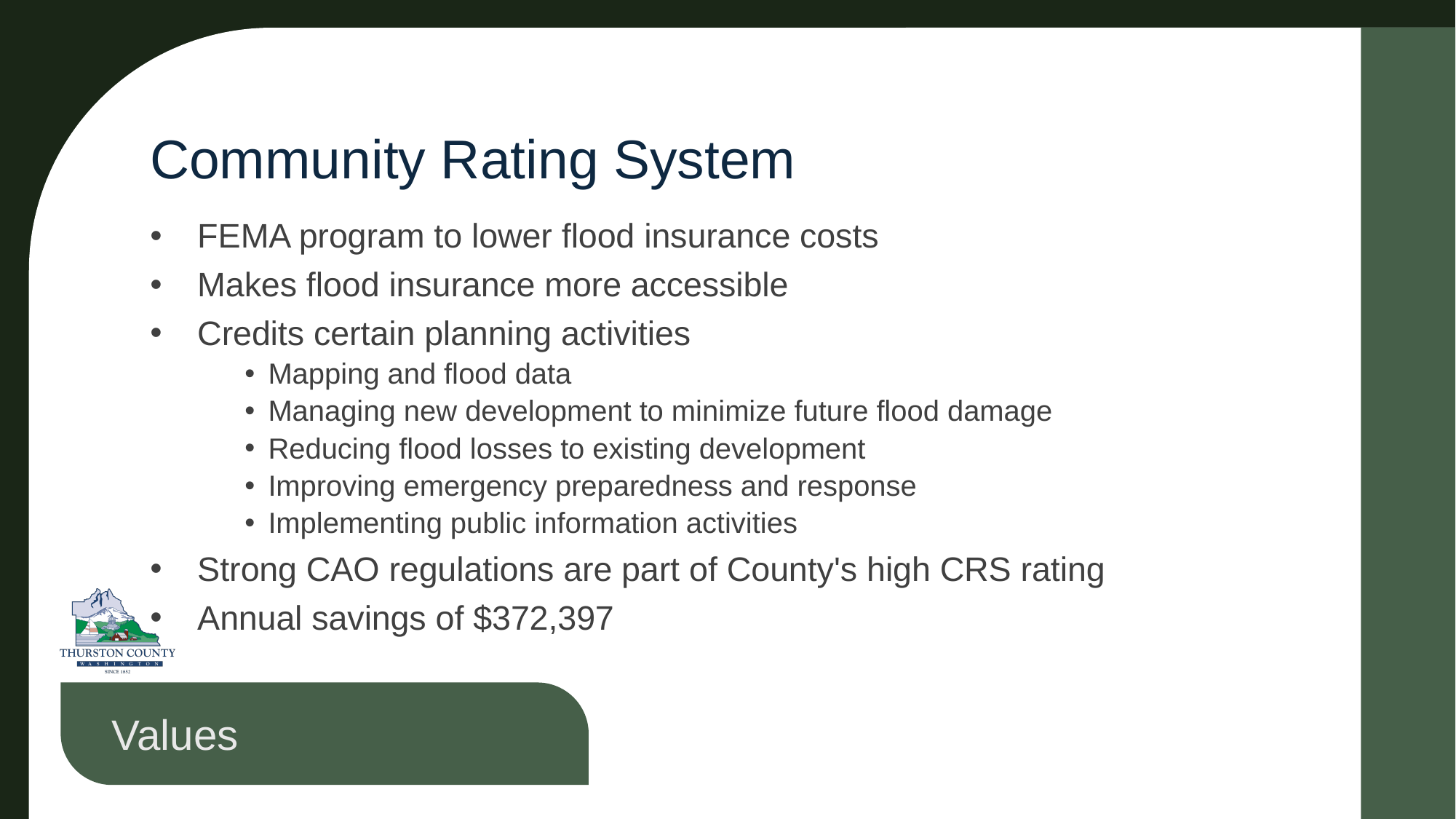

# Community Rating System
FEMA program to lower flood insurance costs
Makes flood insurance more accessible
Credits certain planning activities
Mapping and flood data
Managing new development to minimize future flood damage
Reducing flood losses to existing development
Improving emergency preparedness and response
Implementing public information activities
Strong CAO regulations are part of County's high CRS rating
Annual savings of $372,397
Values